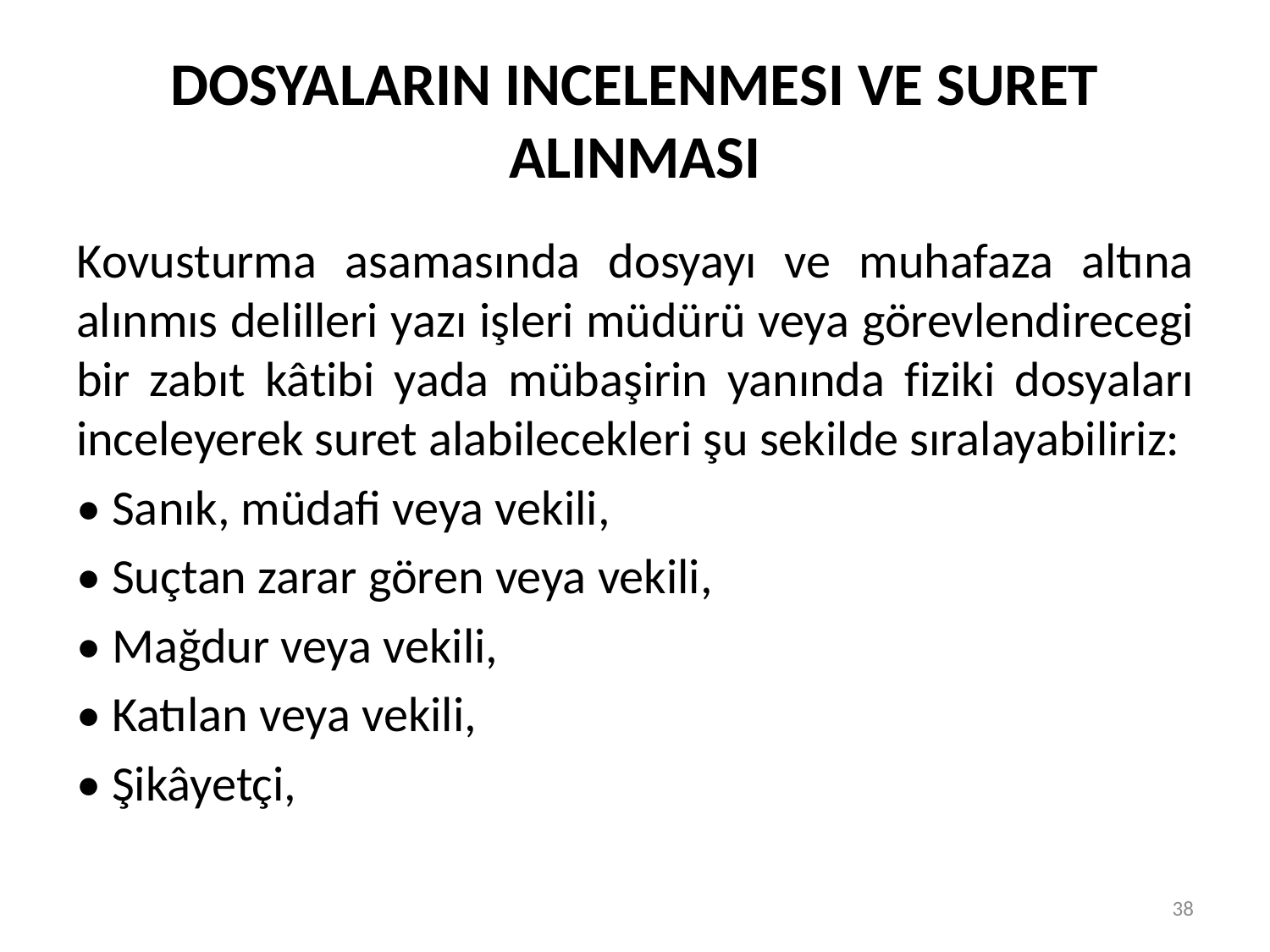

# DOSYALARIN INCELENMESI VE SURET ALINMASI
Kovusturma asamasında dosyayı ve muhafaza altına alınmıs delilleri yazı işleri müdürü veya görevlendirecegi bir zabıt kâtibi yada mübaşirin yanında fiziki dosyaları inceleyerek suret alabilecekleri şu sekilde sıralayabiliriz:
• Sanık, müdafi veya vekili,
• Suçtan zarar gören veya vekili,
• Mağdur veya vekili,
• Katılan veya vekili,
• Şikâyetçi,
38